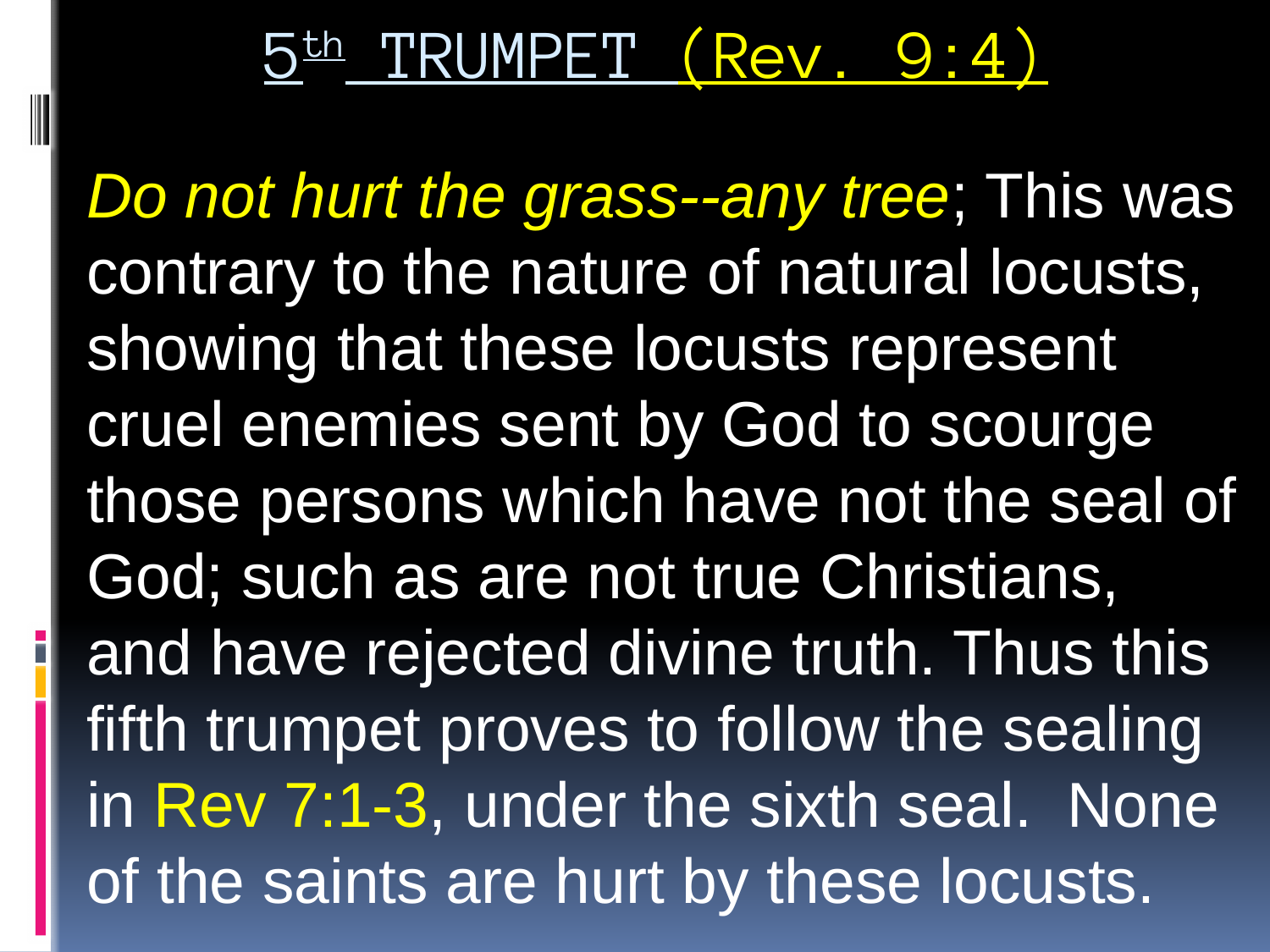

# 5th TRUMPET (Rev. 9:4)
Do not hurt the grass--any tree; This was contrary to the nature of natural locusts, showing that these locusts represent cruel enemies sent by God to scourge those persons which have not the seal of God; such as are not true Christians, and have rejected divine truth. Thus this fifth trumpet proves to follow the sealing in Rev 7:1-3, under the sixth seal.  None of the saints are hurt by these locusts.